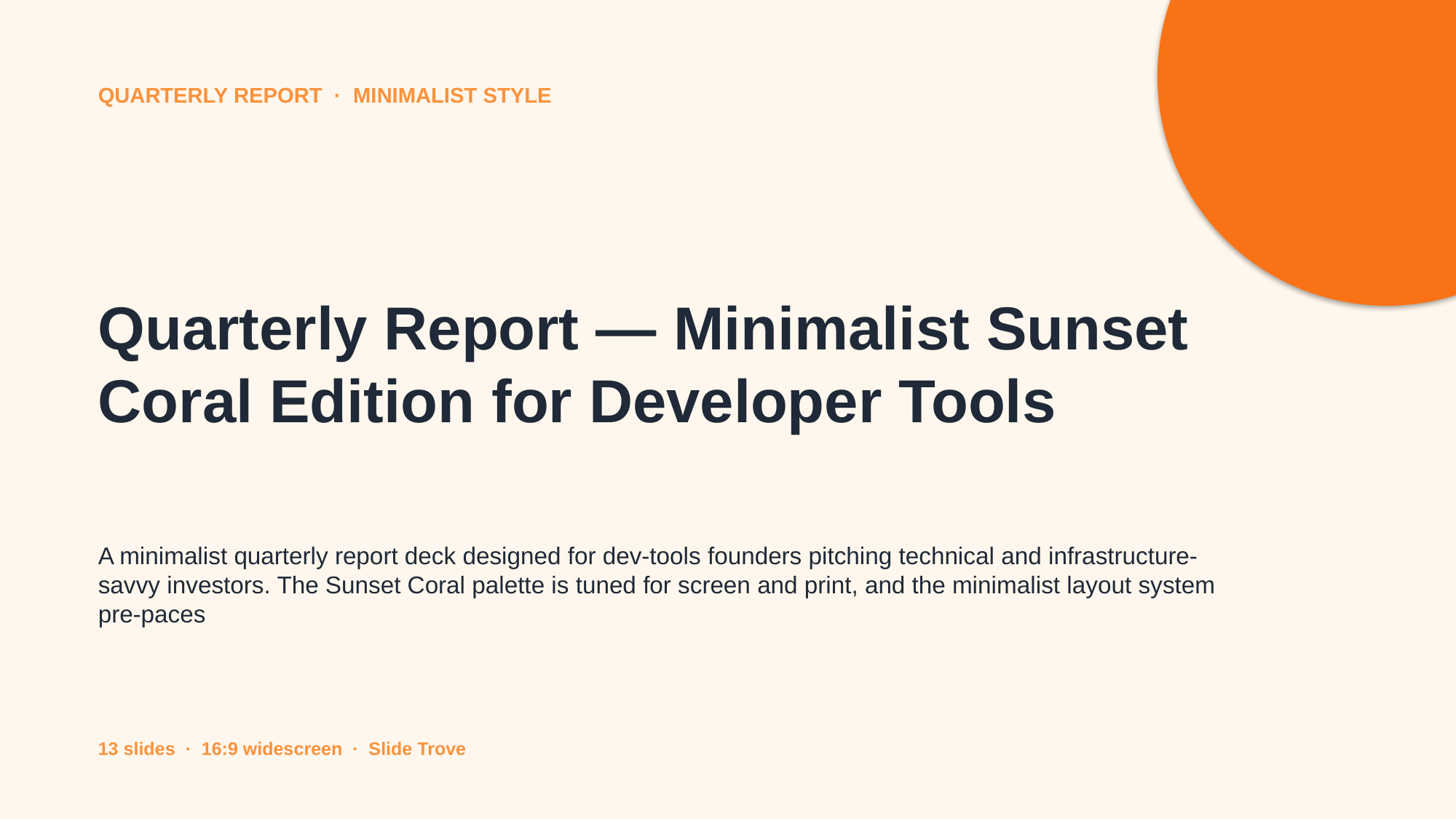

QUARTERLY REPORT  ·  MINIMALIST STYLE
Quarterly Report — Minimalist Sunset Coral Edition for Developer Tools
A minimalist quarterly report deck designed for dev-tools founders pitching technical and infrastructure-savvy investors. The Sunset Coral palette is tuned for screen and print, and the minimalist layout system pre-paces
13 slides  ·  16:9 widescreen  ·  Slide Trove